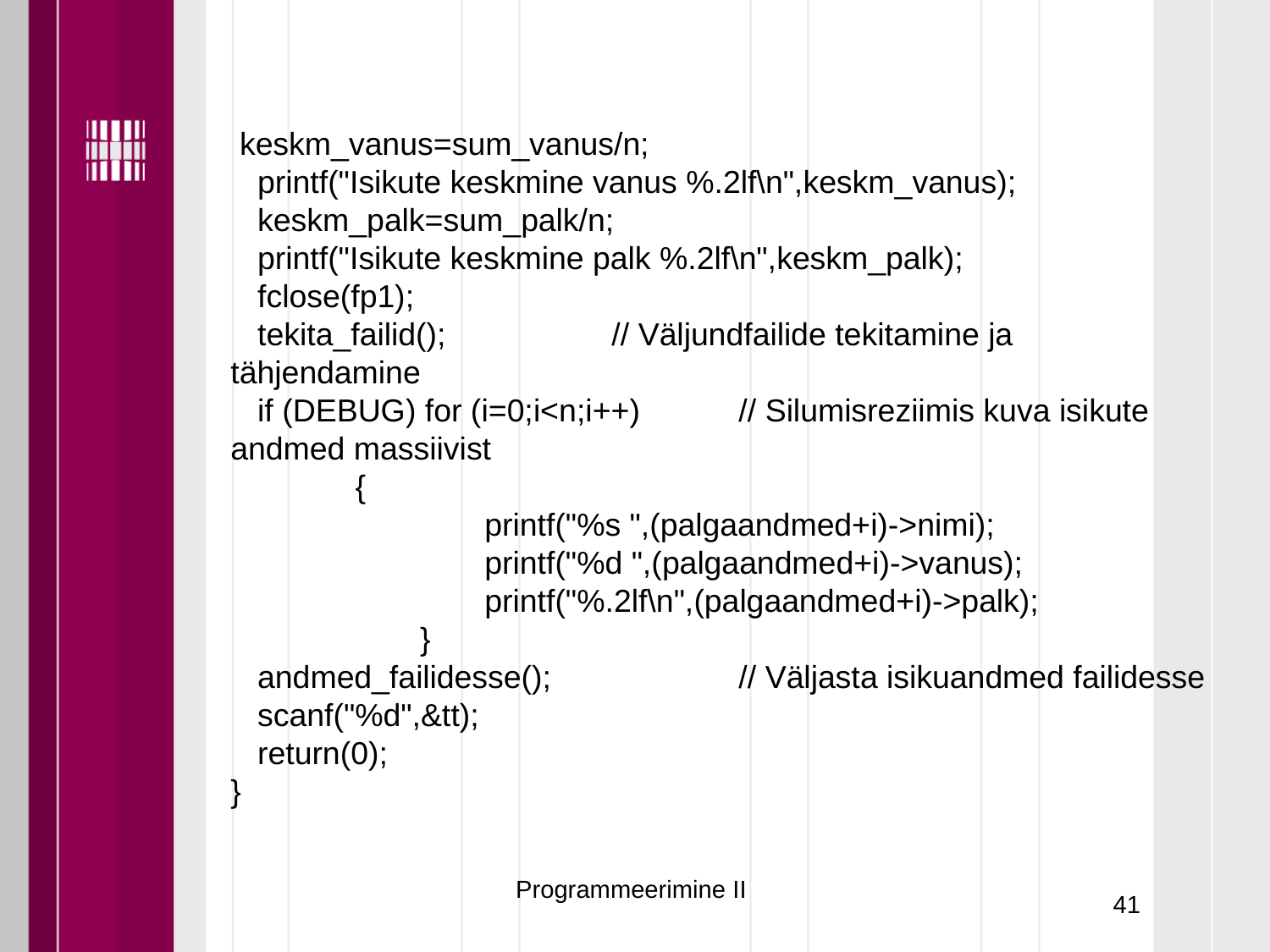

keskm_vanus=sum_vanus/n;
   printf("Isikute keskmine vanus %.2lf\n",keskm_vanus);
   keskm_palk=sum_palk/n;
   printf("Isikute keskmine palk %.2lf\n",keskm_palk);
   fclose(fp1);
   tekita_failid();		// Väljundfailide tekitamine ja tähjendamine
   if (DEBUG) for (i=0;i<n;i++)	// Silumisreziimis kuva isikute andmed massiivist
              {
       		printf("%s ",(palgaandmed+i)->nimi);
       		printf("%d ",(palgaandmed+i)->vanus);
       		printf("%.2lf\n",(palgaandmed+i)->palk);
    	       }
   andmed_failidesse();		// Väljasta isikuandmed failidesse
   scanf("%d",&tt);
   return(0);
}

Programmeerimine II
41